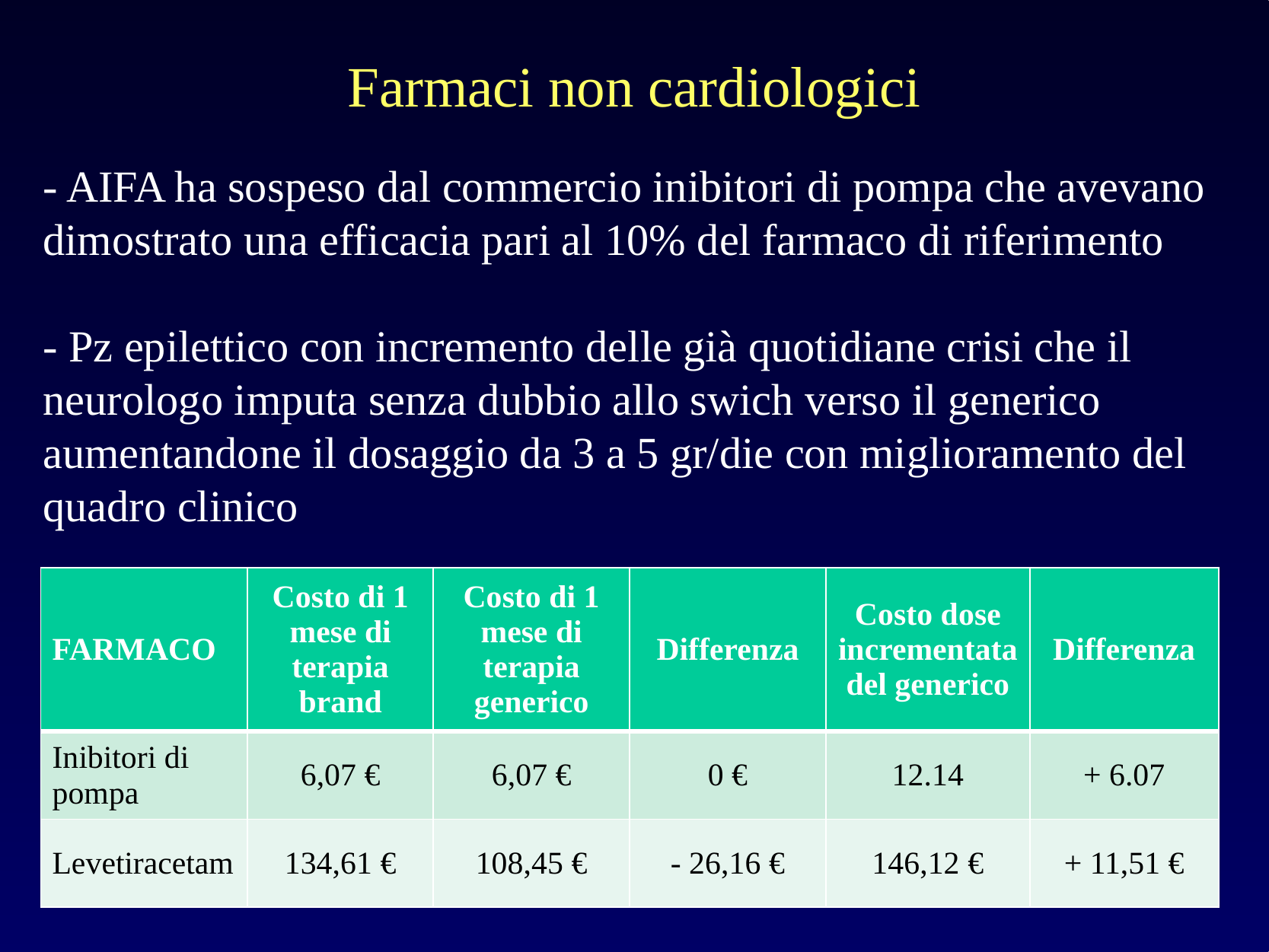

Farmaci non cardiologici
- AIFA ha sospeso dal commercio inibitori di pompa che avevano dimostrato una efficacia pari al 10% del farmaco di riferimento

- Pz epilettico con incremento delle già quotidiane crisi che il neurologo imputa senza dubbio allo swich verso il generico aumentandone il dosaggio da 3 a 5 gr/die con miglioramento del quadro clinico
| FARMACO | Costo di 1 mese di terapia brand | Costo di 1 mese di terapia generico | Differenza | Costo dose incrementata del generico | Differenza |
| --- | --- | --- | --- | --- | --- |
| Inibitori di pompa | 6,07 € | 6,07 € | 0 € | 12.14 | + 6.07 |
| Levetiracetam | 134,61 € | 108,45 € | - 26,16 € | 146,12 € | + 11,51 € |